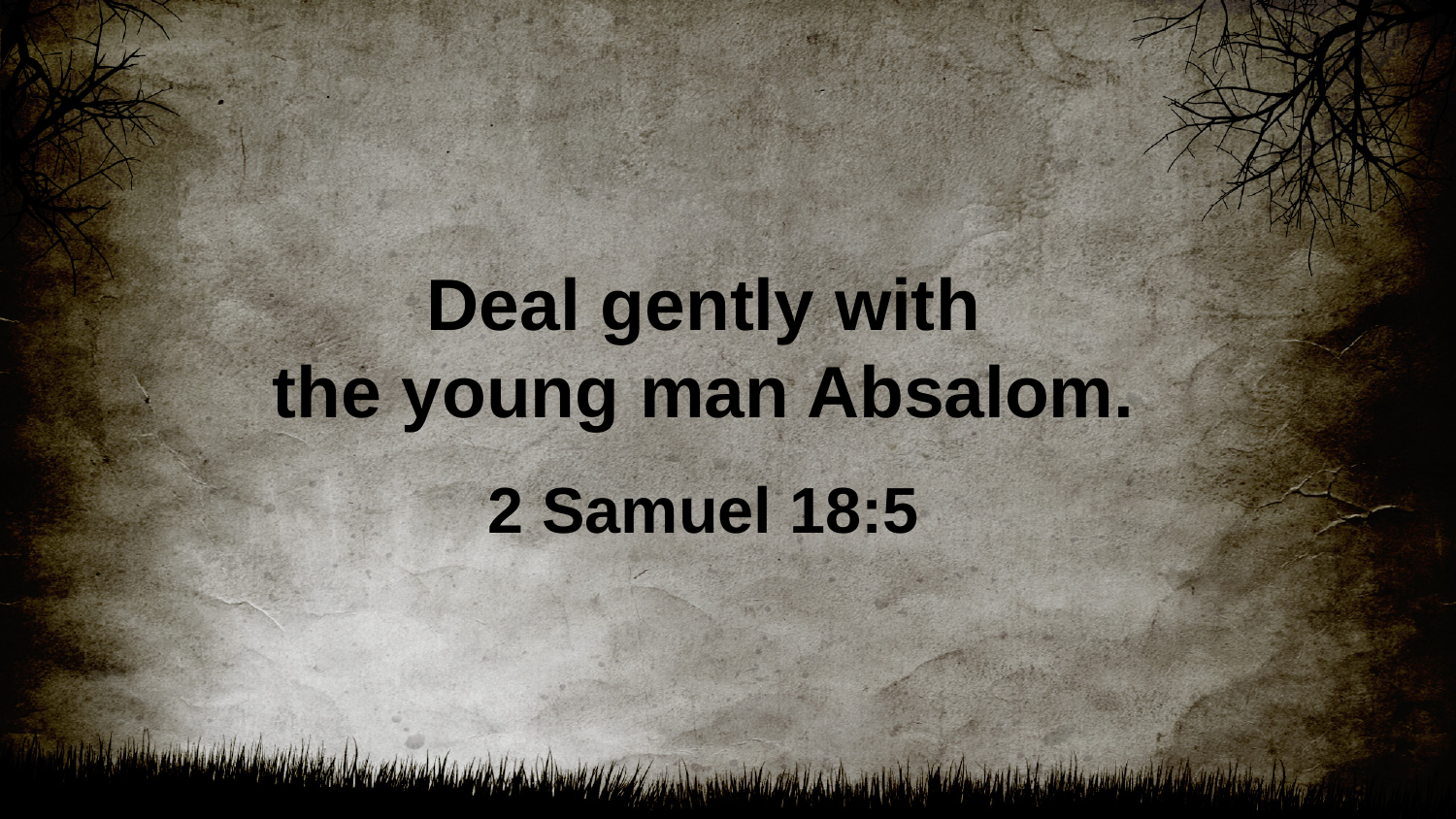

Deal gently with
the young man Absalom.

2 Samuel 18:5